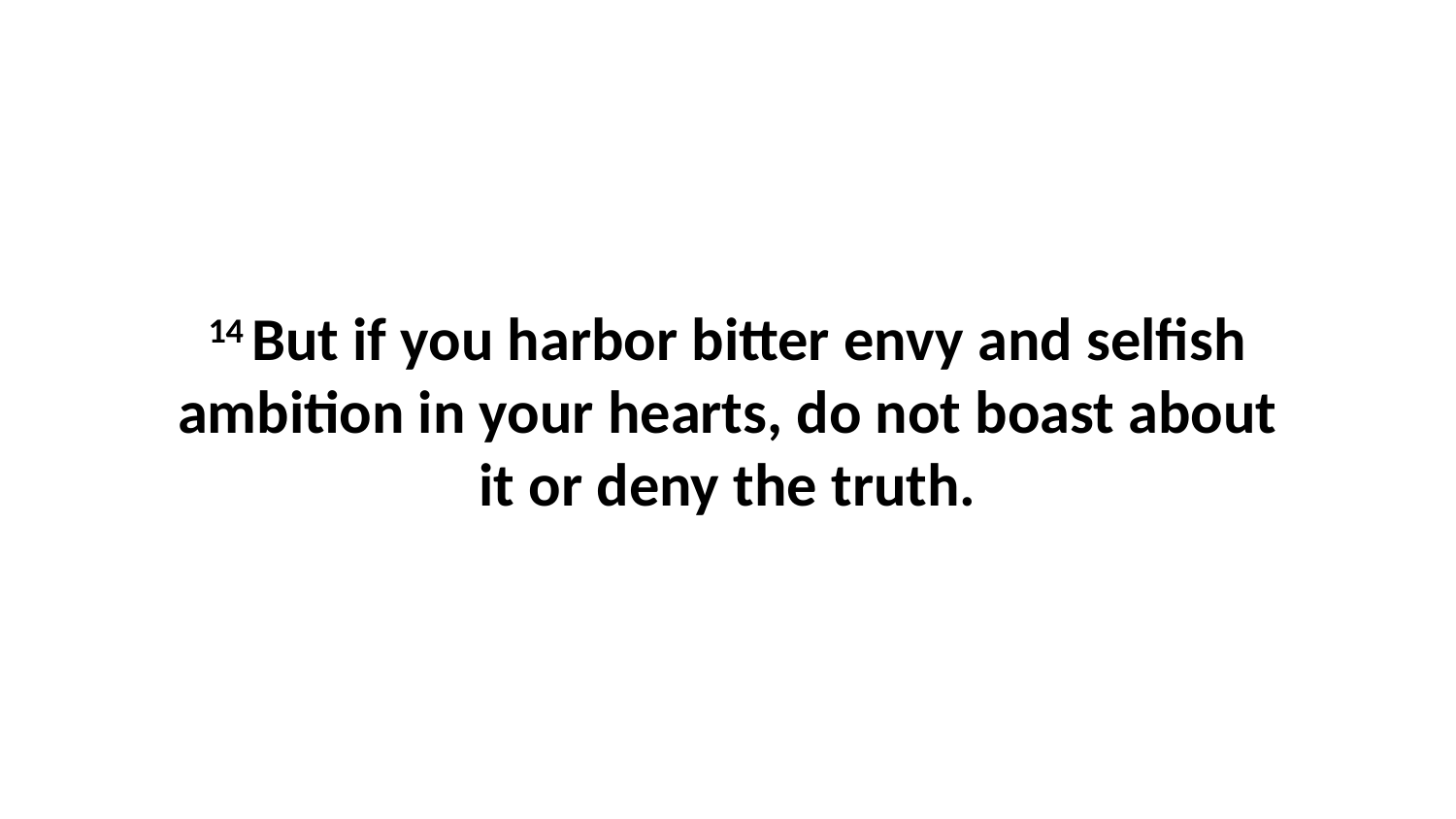

14 But if you harbor bitter envy and selfish ambition in your hearts, do not boast about it or deny the truth.